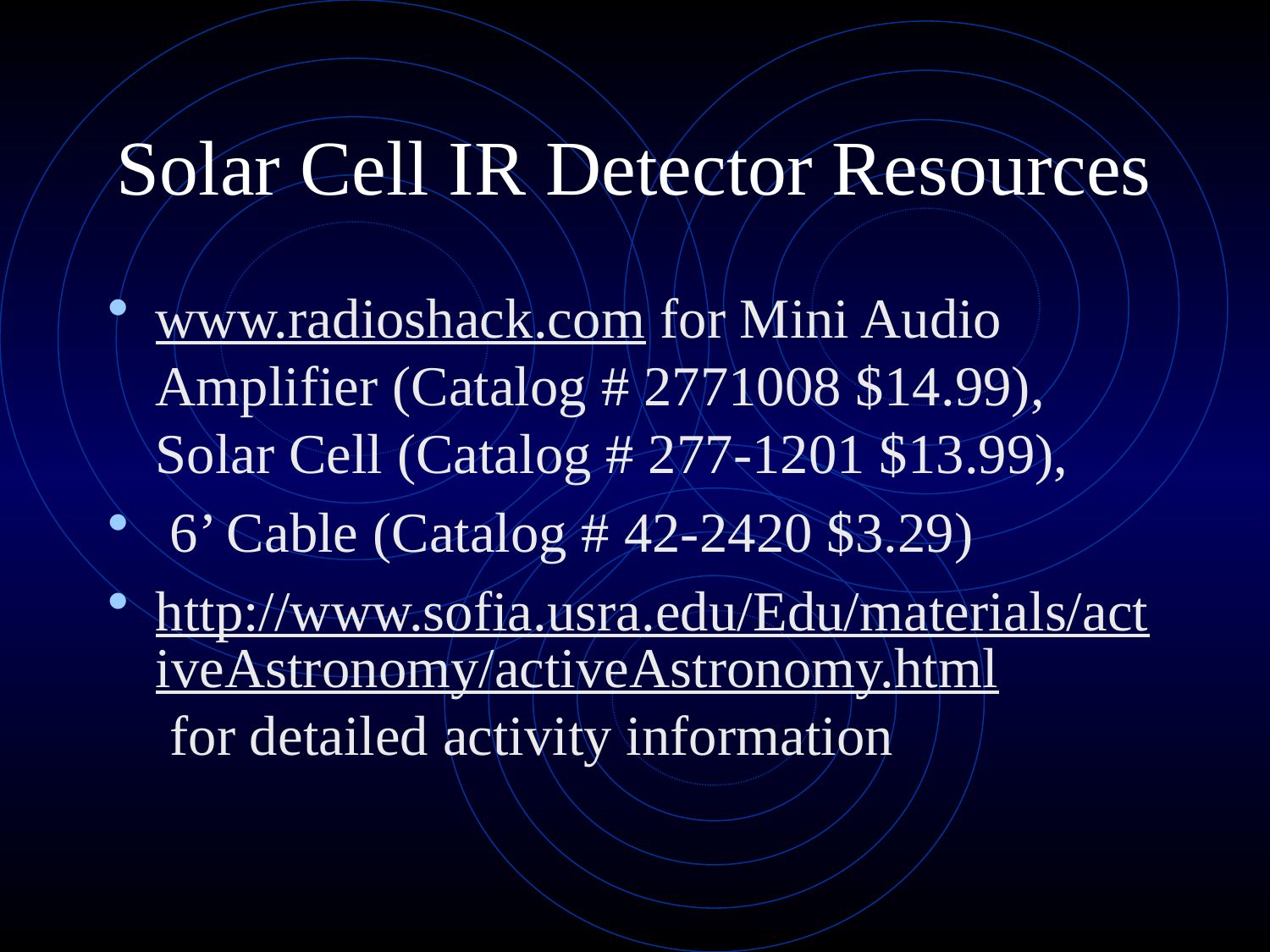

# Solar Cell IR Detector Resources
www.radioshack.com for Mini Audio Amplifier (Catalog # 2771008 $14.99), Solar Cell (Catalog # 277-1201 $13.99),
 6’ Cable (Catalog # 42-2420 $3.29)
http://www.sofia.usra.edu/Edu/materials/activeAstronomy/activeAstronomy.html for detailed activity information